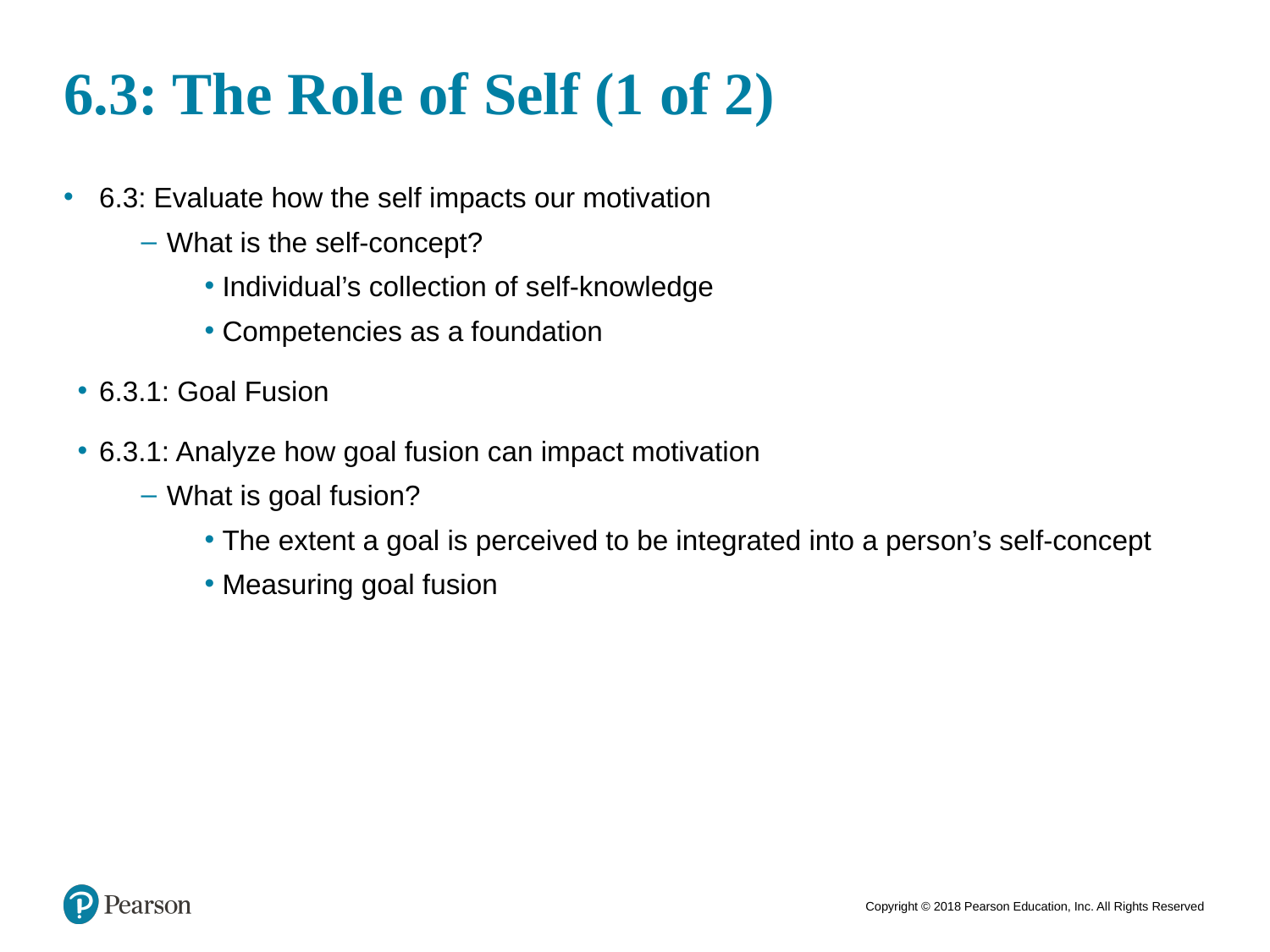

# 6.3: The Role of Self (1 of 2)
6.3: Evaluate how the self impacts our motivation
What is the self-concept?
Individual’s collection of self-knowledge
Competencies as a foundation
6.3.1: Goal Fusion
6.3.1: Analyze how goal fusion can impact motivation
What is goal fusion?
The extent a goal is perceived to be integrated into a person’s self-concept
Measuring goal fusion